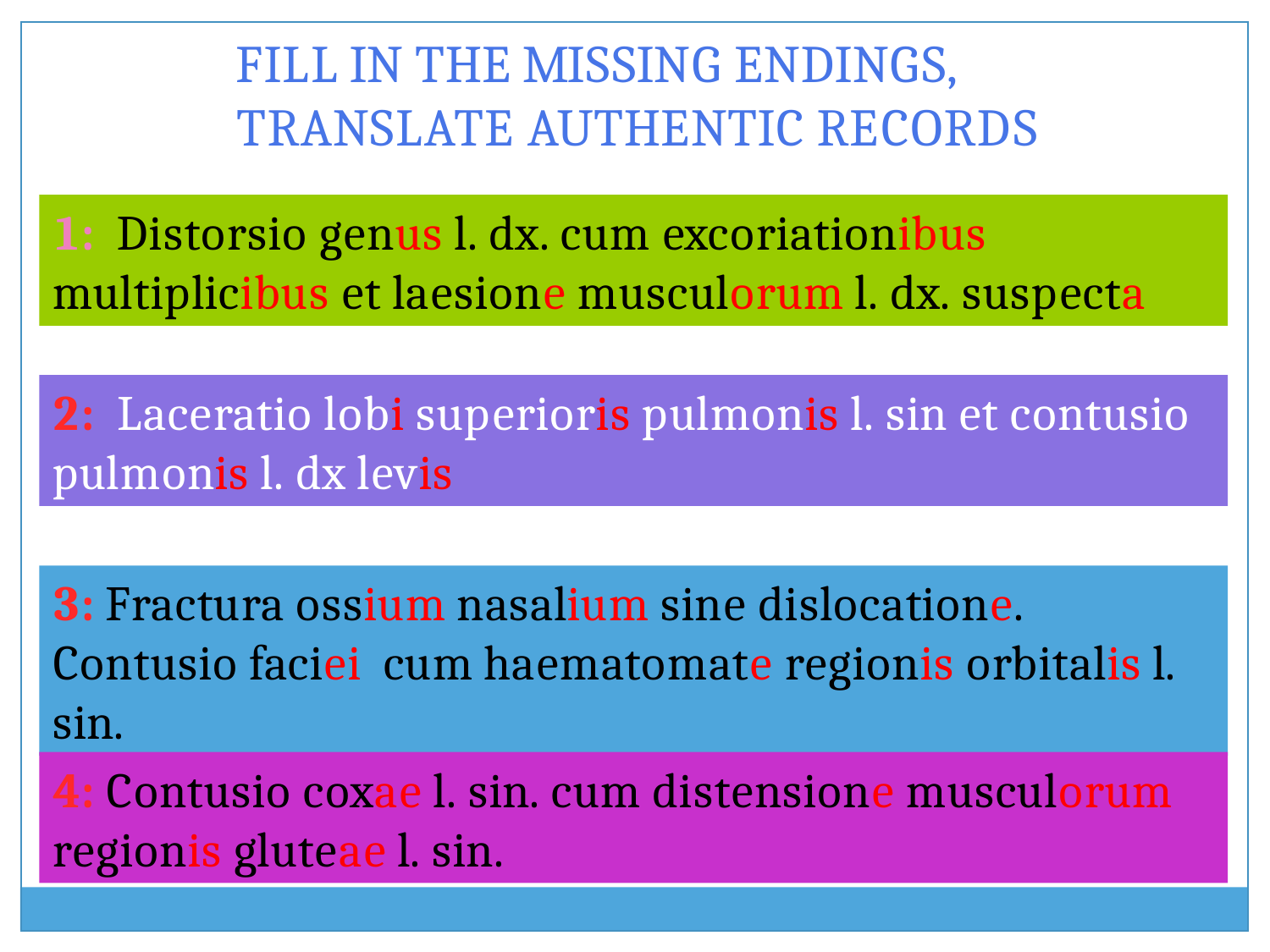

FILL IN THE MISSING ENDINGS,
TRANSLATE AUTHENTIC RECORDS
1:  Distorsio genus l. dx. cum excoriationibus multiplicibus et laesione musculorum l. dx. suspecta
2:  Laceratio lobi superioris pulmonis l. sin et contusio pulmonis l. dx levis
3: Fractura ossium nasalium sine dislocatione. Contusio faciei  cum haematomate regionis orbitalis l. sin.
4: Contusio coxae l. sin. cum distensione musculorum regionis gluteae l. sin.